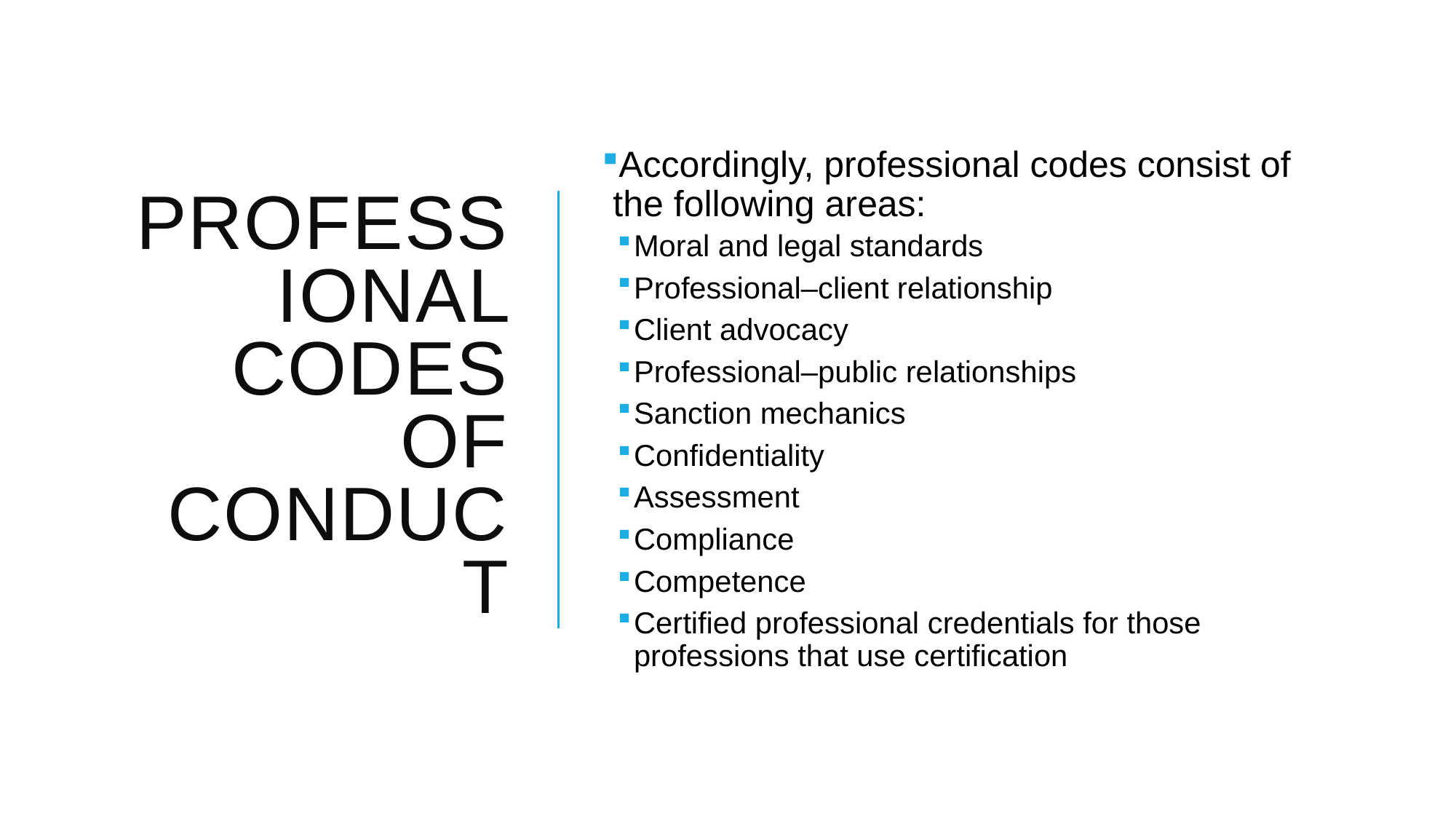

# Professional Codes of Conduct
Accordingly, professional codes consist of the following areas:
Moral and legal standards
Professional–client relationship
Client advocacy
Professional–public relationships
Sanction mechanics
Confidentiality
Assessment
Compliance
Competence
Certified professional credentials for those professions that use certification